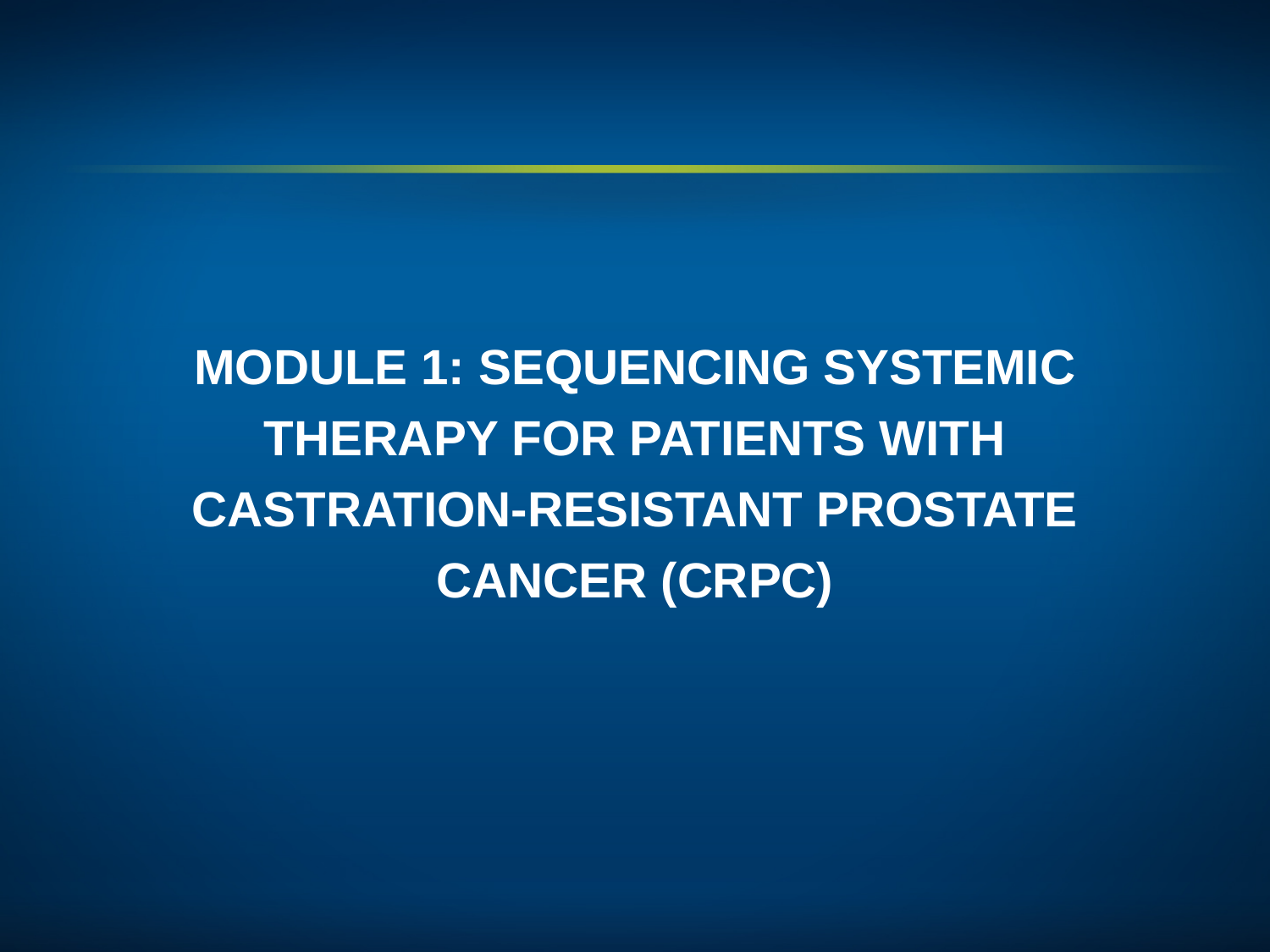

MODULE 1: SEQUENCING SYSTEMIC THERAPY FOR PATIENTS WITH CASTRATION-RESISTANT PROSTATE CANCER (CRPC)